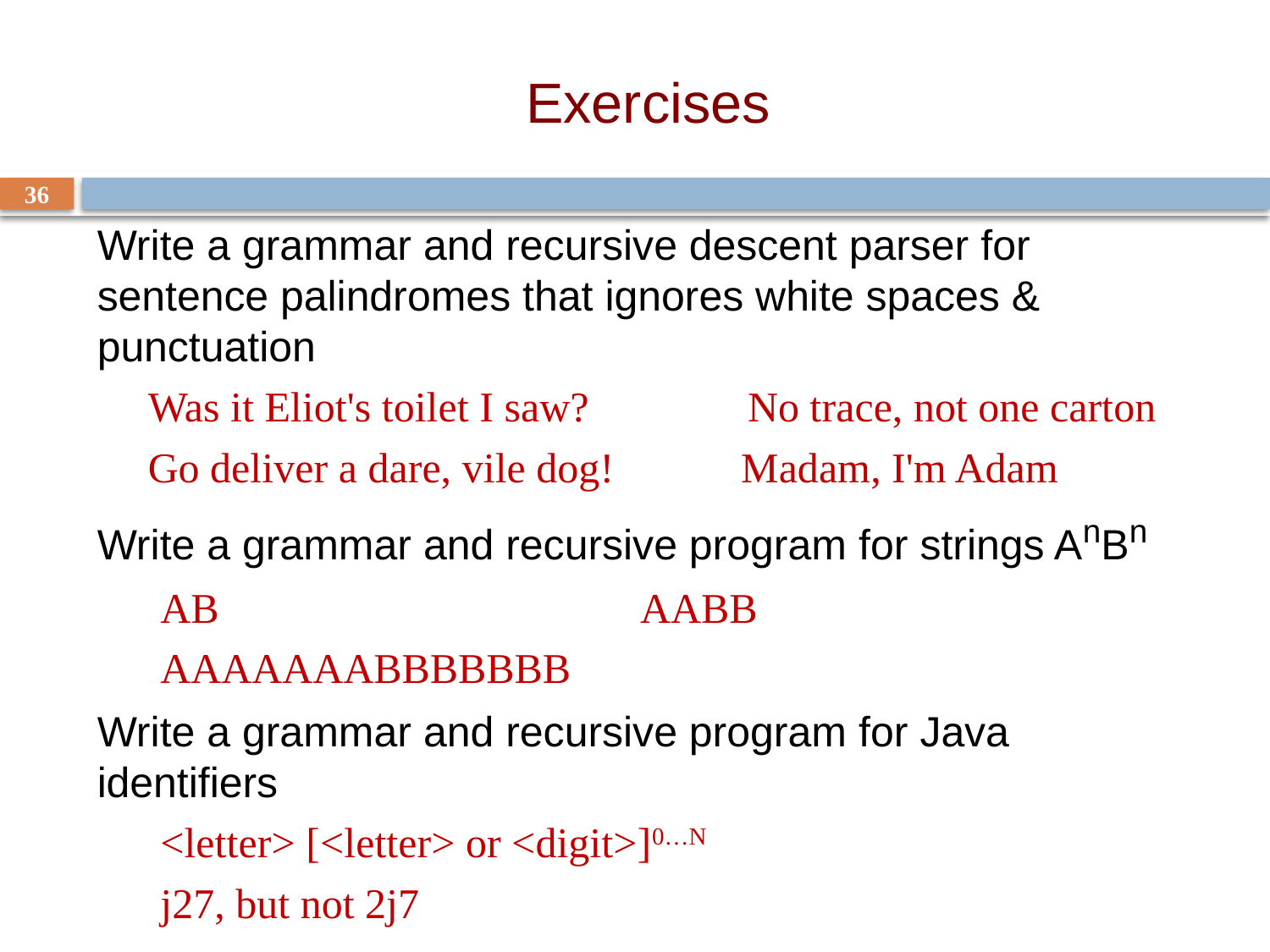

# Exercises
36
Write a grammar and recursive descent parser for sentence palindromes that ignores white spaces & punctuation
Was it Eliot's toilet I saw?               No trace, not one carton
Go deliver a dare, vile dog!            Madam, I'm Adam
Write a grammar and recursive program for strings AnBn
AB                                        AABB
AAAAAAABBBBBBB
Write a grammar and recursive program for Java identifiers
<letter> [<letter> or <digit>]0…N
j27, but not 2j7